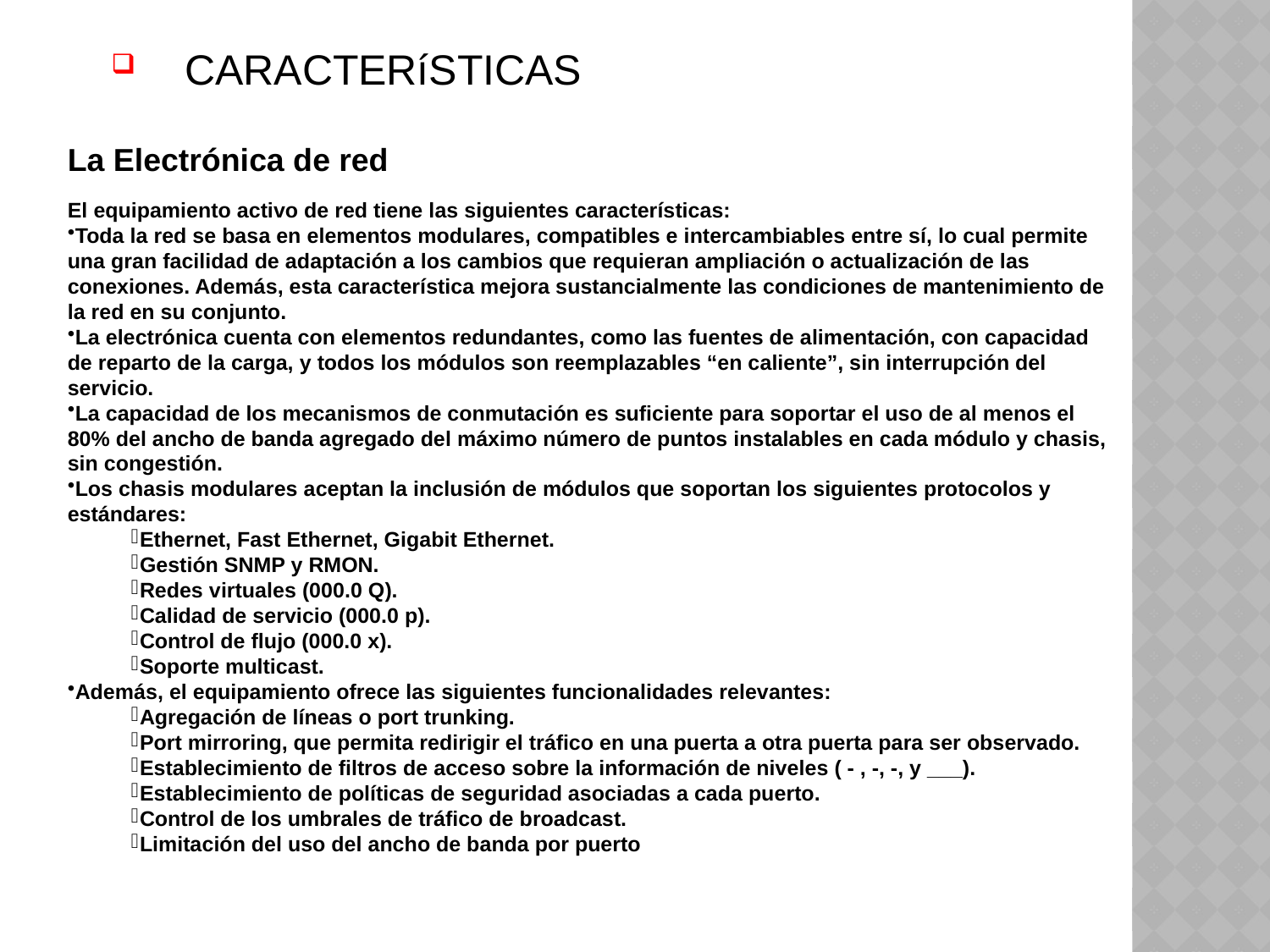

CARACTERíSTICAS

La Electrónica de red

El equipamiento activo de red tiene las siguientes características:
Toda la red se basa en elementos modulares, compatibles e intercambiables entre sí, lo cual permite una gran facilidad de adaptación a los cambios que requieran ampliación o actualización de las conexiones. Además, esta característica mejora sustancialmente las condiciones de mantenimiento de la red en su conjunto.
La electrónica cuenta con elementos redundantes, como las fuentes de alimentación, con capacidad de reparto de la carga, y todos los módulos son reemplazables “en caliente”, sin interrupción del servicio.
La capacidad de los mecanismos de conmutación es suficiente para soportar el uso de al menos el 80% del ancho de banda agregado del máximo número de puntos instalables en cada módulo y chasis, sin congestión.
Los chasis modulares aceptan la inclusión de módulos que soportan los siguientes protocolos y estándares:
Ethernet, Fast Ethernet, Gigabit Ethernet.
Gestión SNMP y RMON.
Redes virtuales (000.0 Q).
Calidad de servicio (000.0 p).
Control de flujo (000.0 x).
Soporte multicast.
Además, el equipamiento ofrece las siguientes funcionalidades relevantes:
Agregación de líneas o port trunking.
Port mirroring, que permita redirigir el tráfico en una puerta a otra puerta para ser observado.
Establecimiento de filtros de acceso sobre la información de niveles ( - , -, -, y ___).
Establecimiento de políticas de seguridad asociadas a cada puerto.
Control de los umbrales de tráfico de broadcast.
Limitación del uso del ancho de banda por puerto